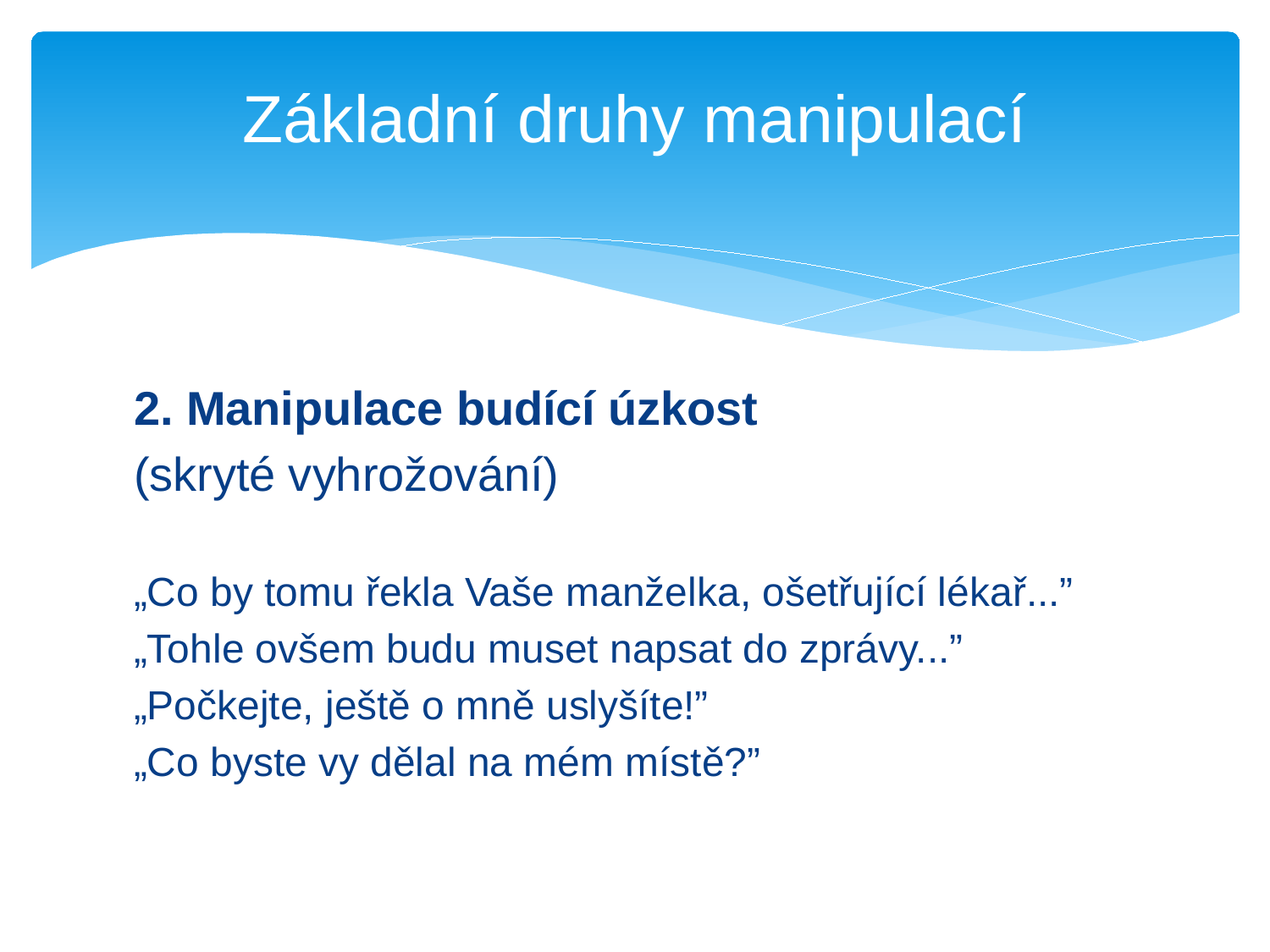

# Základní druhy manipulací
2. Manipulace budící úzkost
(skryté vyhrožování)

„Co by tomu řekla Vaše manželka, ošetřující lékař...”
„Tohle ovšem budu muset napsat do zprávy...”
„Počkejte, ještě o mně uslyšíte!”
„Co byste vy dělal na mém místě?”